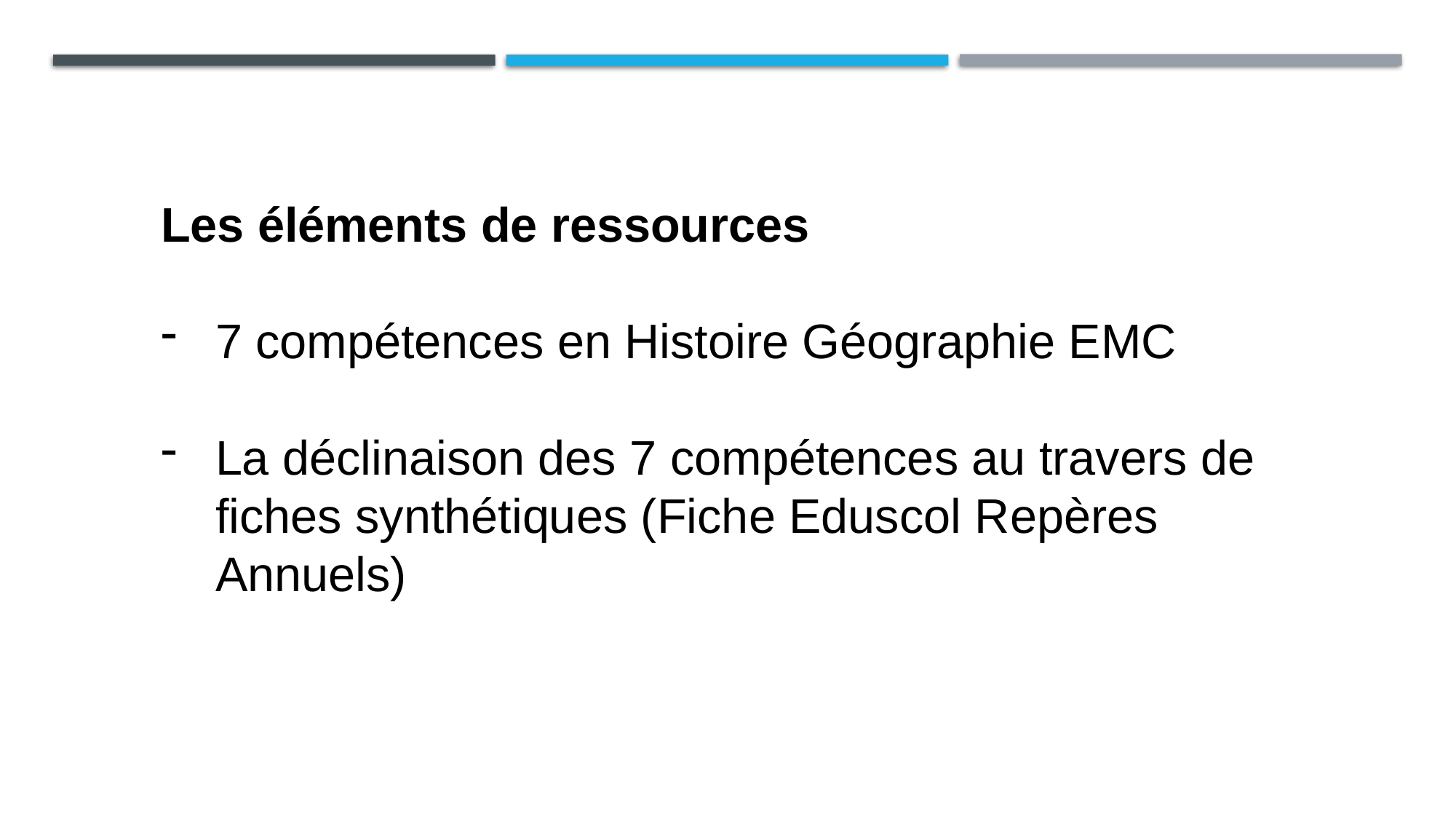

Les éléments de ressources

7 compétences en Histoire Géographie EMC

La déclinaison des 7 compétences au travers de fiches synthétiques (Fiche Eduscol Repères Annuels)